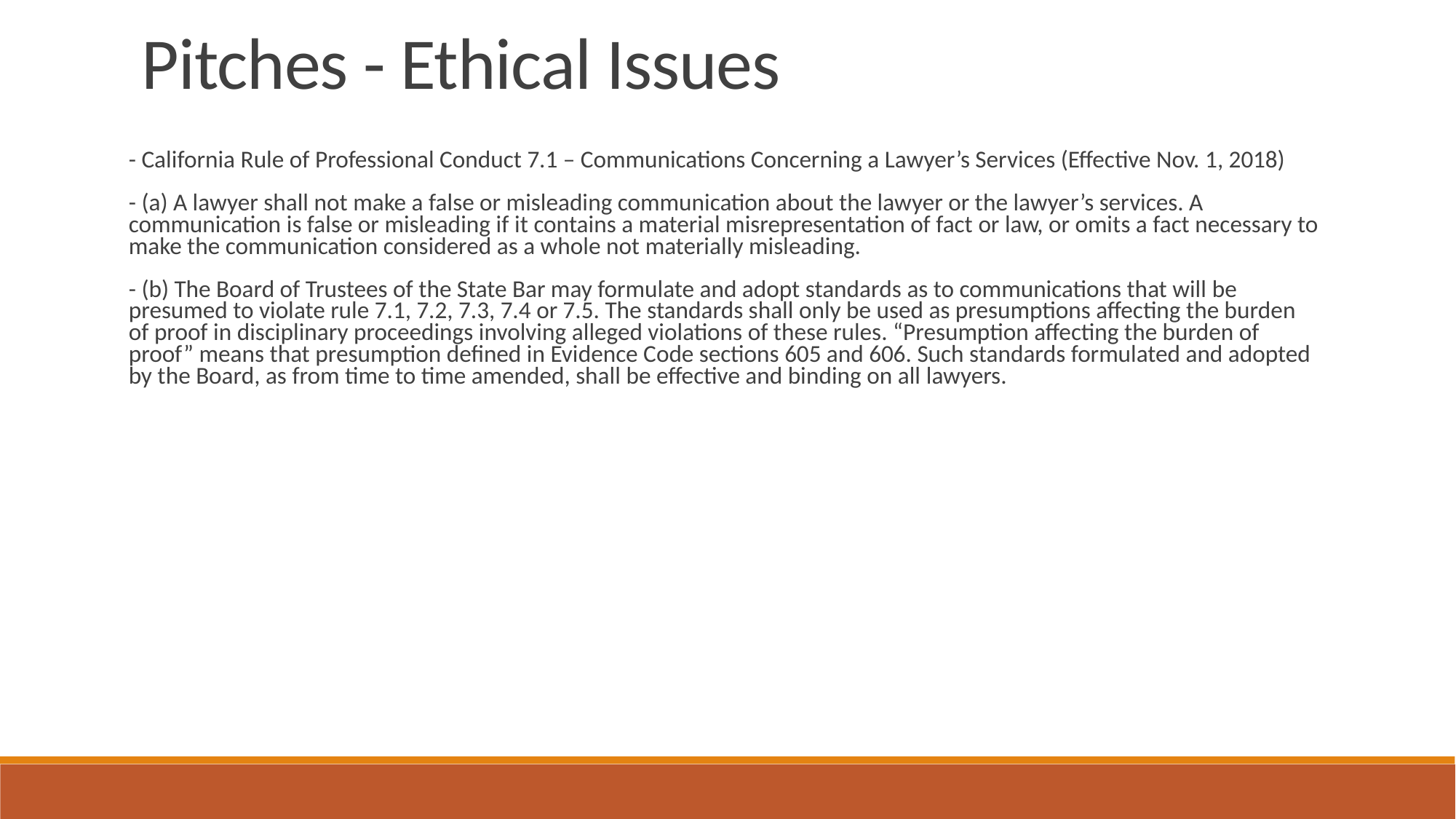

Pitches - Ethical Issues
- California Rule of Professional Conduct 7.1 – Communications Concerning a Lawyer’s Services (Effective Nov. 1, 2018)
- (a) A lawyer shall not make a false or misleading communication about the lawyer or the lawyer’s services. A communication is false or misleading if it contains a material misrepresentation of fact or law, or omits a fact necessary to make the communication considered as a whole not materially misleading.
- (b) The Board of Trustees of the State Bar may formulate and adopt standards as to communications that will be presumed to violate rule 7.1, 7.2, 7.3, 7.4 or 7.5. The standards shall only be used as presumptions affecting the burden of proof in disciplinary proceedings involving alleged violations of these rules. “Presumption affecting the burden of proof” means that presumption defined in Evidence Code sections 605 and 606. Such standards formulated and adopted by the Board, as from time to time amended, shall be effective and binding on all lawyers.